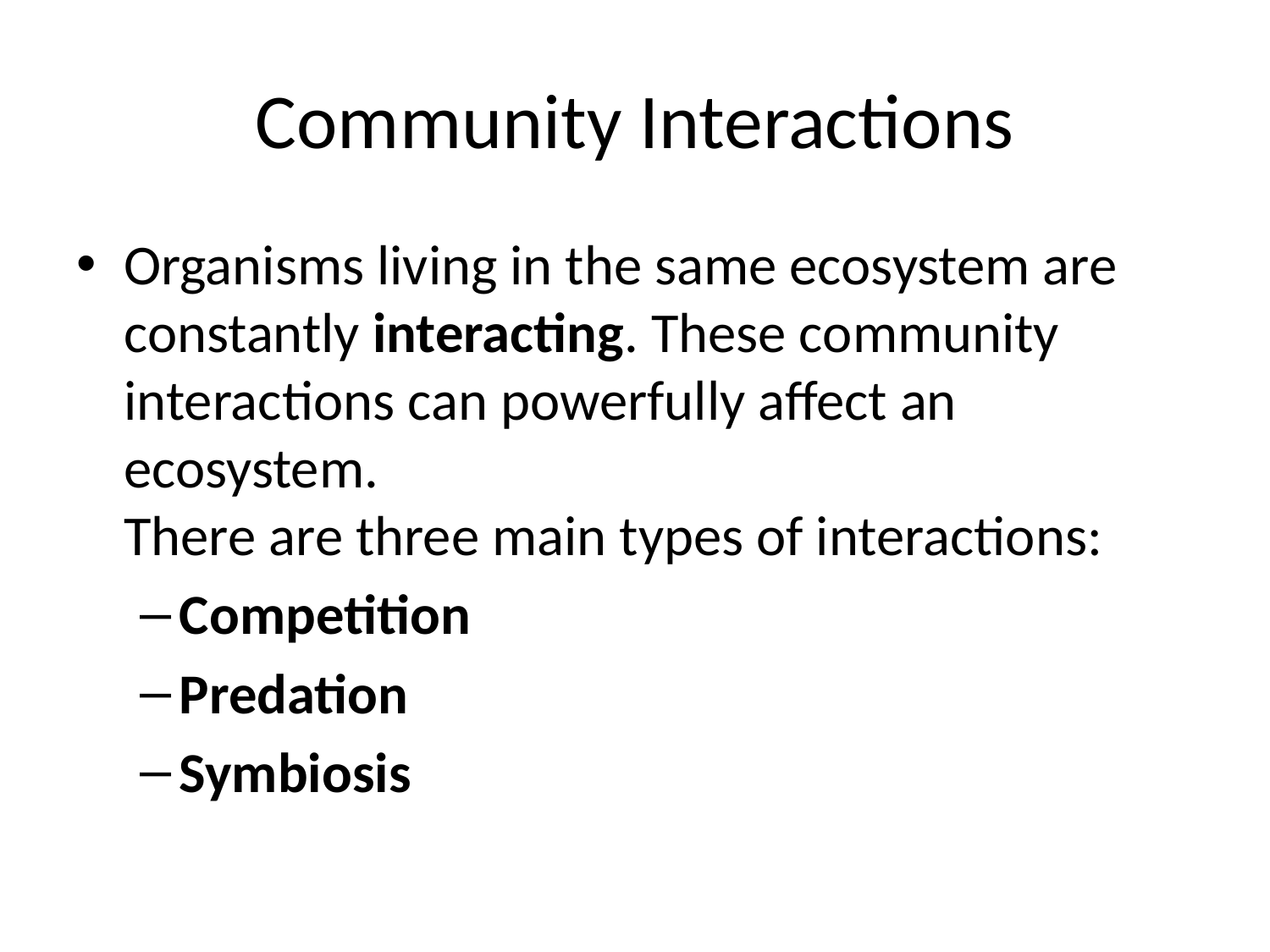

# Community Interactions
Organisms living in the same ecosystem are constantly interacting. These community interactions can powerfully affect an ecosystem.
There are three main types of interactions:
Competition
Predation
Symbiosis